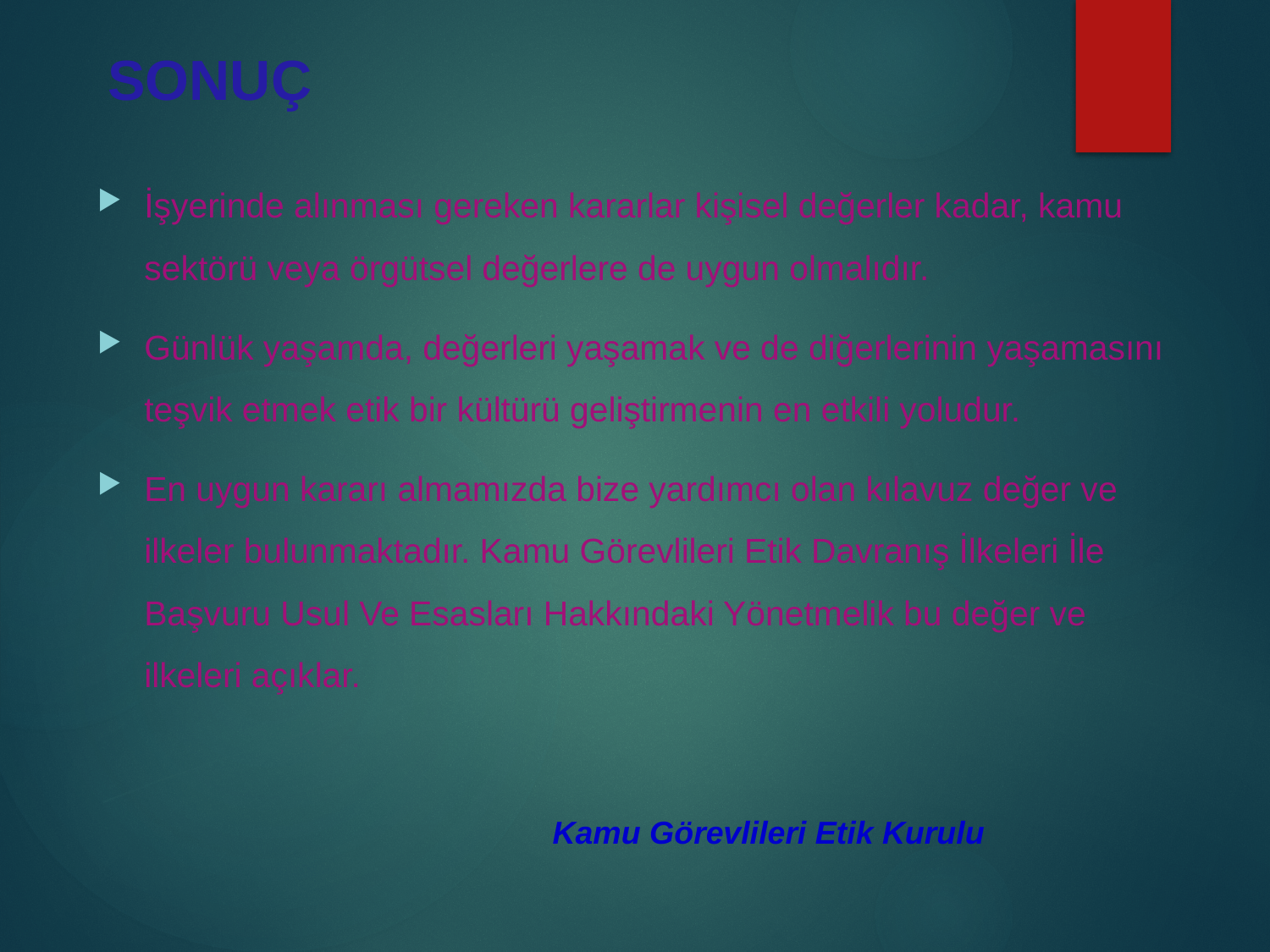

SONUÇ
İşyerinde alınması gereken kararlar kişisel değerler kadar, kamu sektörü veya örgütsel değerlere de uygun olmalıdır.
Günlük yaşamda, değerleri yaşamak ve de diğerlerinin yaşamasını teşvik etmek etik bir kültürü geliştirmenin en etkili yoludur.
En uygun kararı almamızda bize yardımcı olan kılavuz değer ve ilkeler bulunmaktadır. Kamu Görevlileri Etik Davranış İlkeleri İle Başvuru Usul Ve Esasları Hakkındaki Yönetmelik bu değer ve ilkeleri açıklar.
Kamu Görevlileri Etik Kurulu